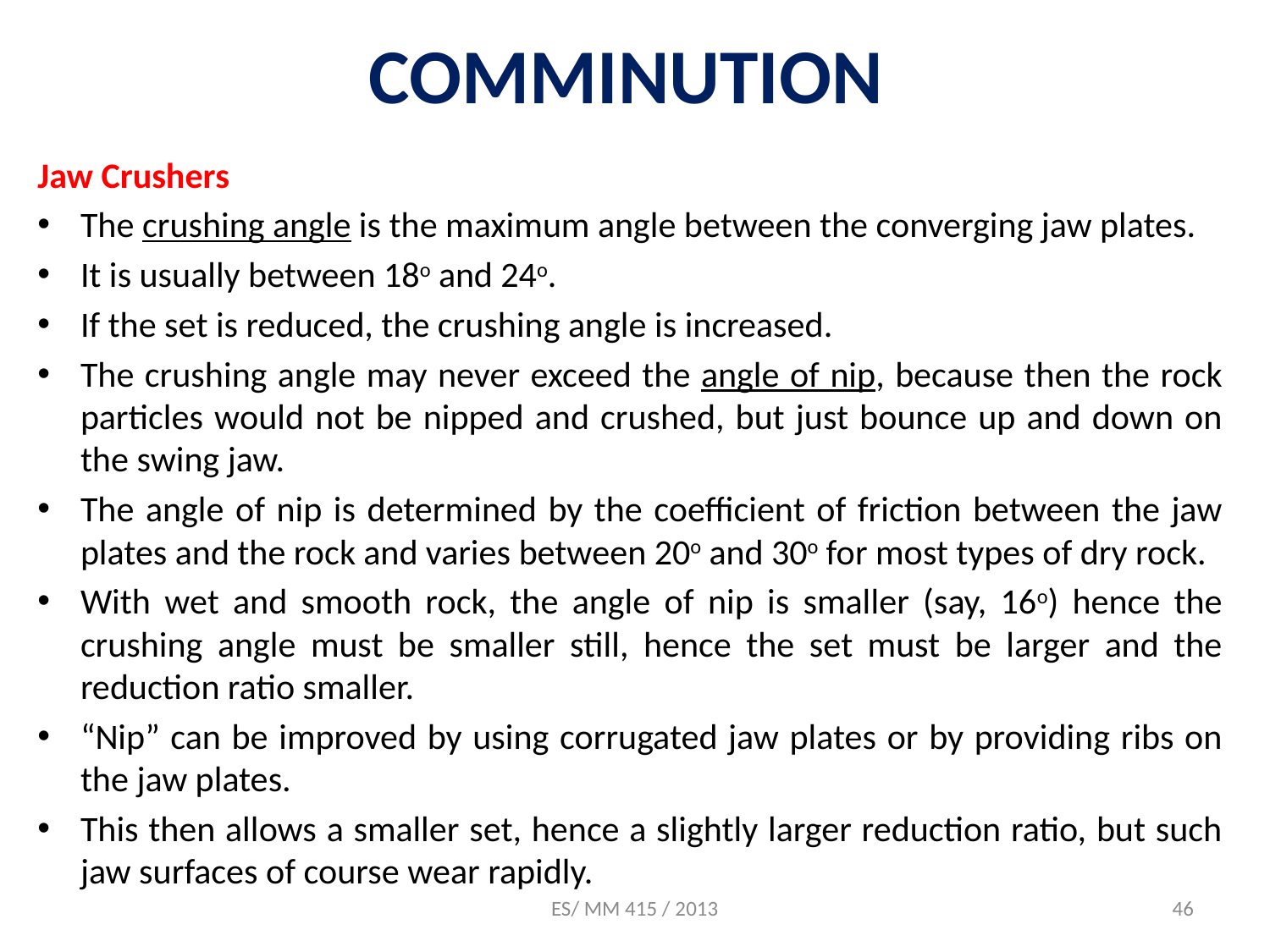

# COMMINUTION
Jaw Crushers
The crushing angle is the maximum angle between the converging jaw plates.
It is usually between 18o and 24o.
If the set is reduced, the crushing angle is increased.
The crushing angle may never exceed the angle of nip, because then the rock particles would not be nipped and crushed, but just bounce up and down on the swing jaw.
The angle of nip is determined by the coefficient of friction between the jaw plates and the rock and varies between 20o and 30o for most types of dry rock.
With wet and smooth rock, the angle of nip is smaller (say, 16o) hence the crushing angle must be smaller still, hence the set must be larger and the reduction ratio smaller.
“Nip” can be improved by using corrugated jaw plates or by providing ribs on the jaw plates.
This then allows a smaller set, hence a slightly larger reduction ratio, but such jaw surfaces of course wear rapidly.

ES/ MM 415 / 2013
46